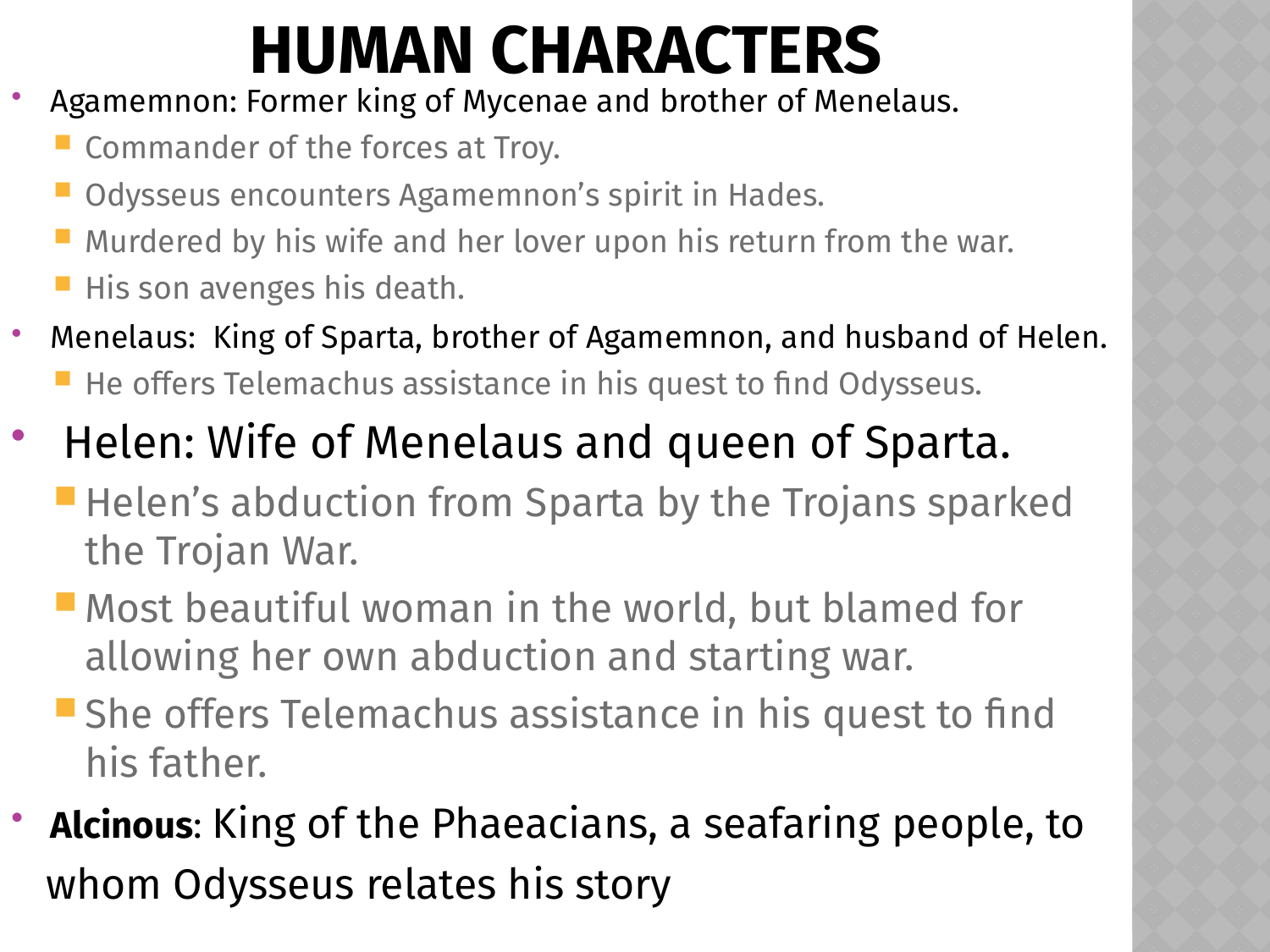

# Human Characters
Agamemnon: Former king of Mycenae and brother of Menelaus.
Commander of the forces at Troy.
Odysseus encounters Agamemnon’s spirit in Hades.
Murdered by his wife and her lover upon his return from the war.
His son avenges his death.
Menelaus:  King of Sparta, brother of Agamemnon, and husband of Helen.
He offers Telemachus assistance in his quest to find Odysseus.
 Helen: Wife of Menelaus and queen of Sparta.
Helen’s abduction from Sparta by the Trojans sparked the Trojan War.
Most beautiful woman in the world, but blamed for allowing her own abduction and starting war.
She offers Telemachus assistance in his quest to find his father.
Alcinous: King of the Phaeacians, a seafaring people, to
   whom Odysseus relates his story